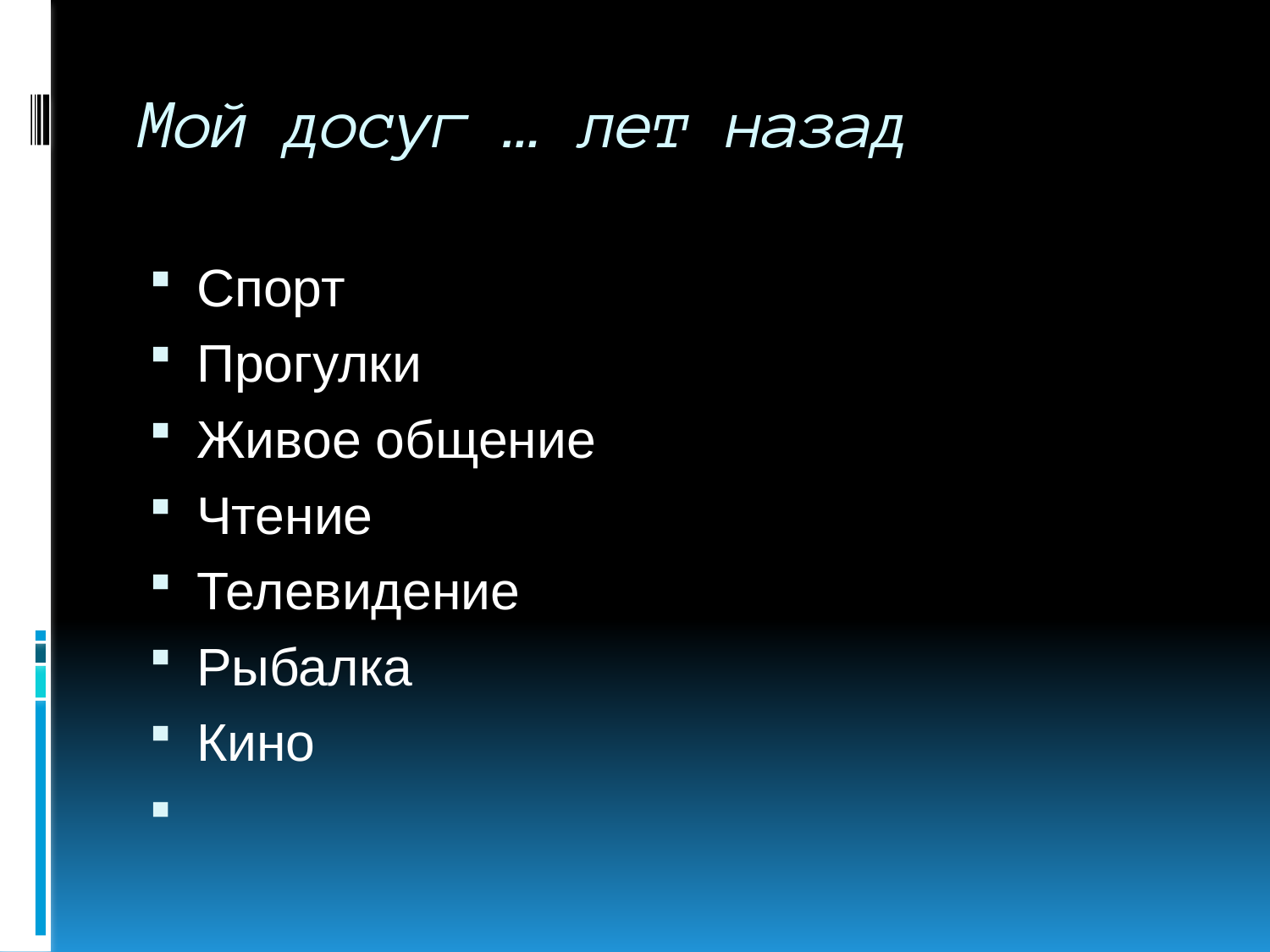

# Мой досуг … лет назад
Спорт
Прогулки
Живое общение
Чтение
Телевидение
Рыбалка
Кино